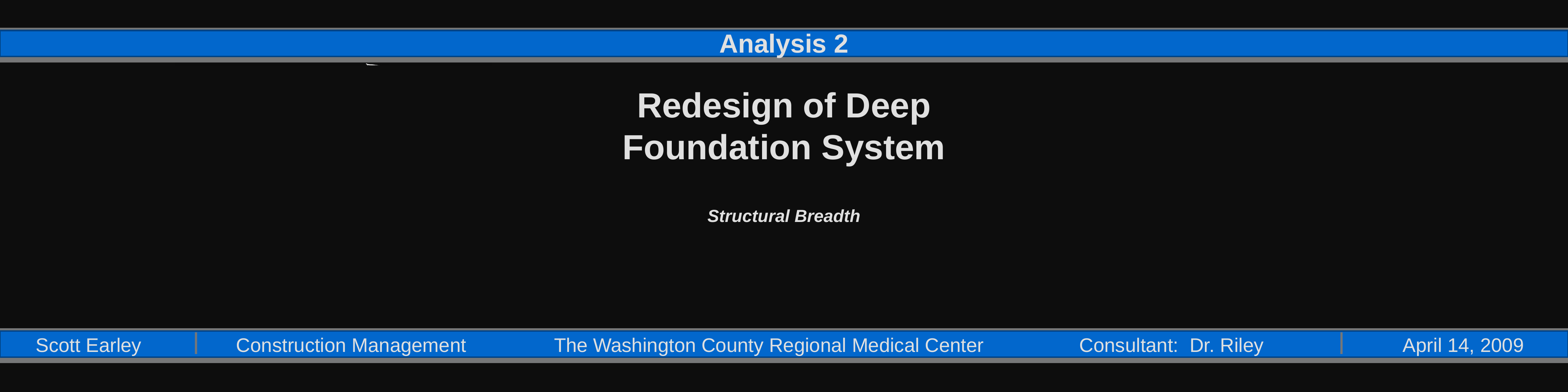

Analysis 2

Redesign of Deep Foundation System
Structural Breadth